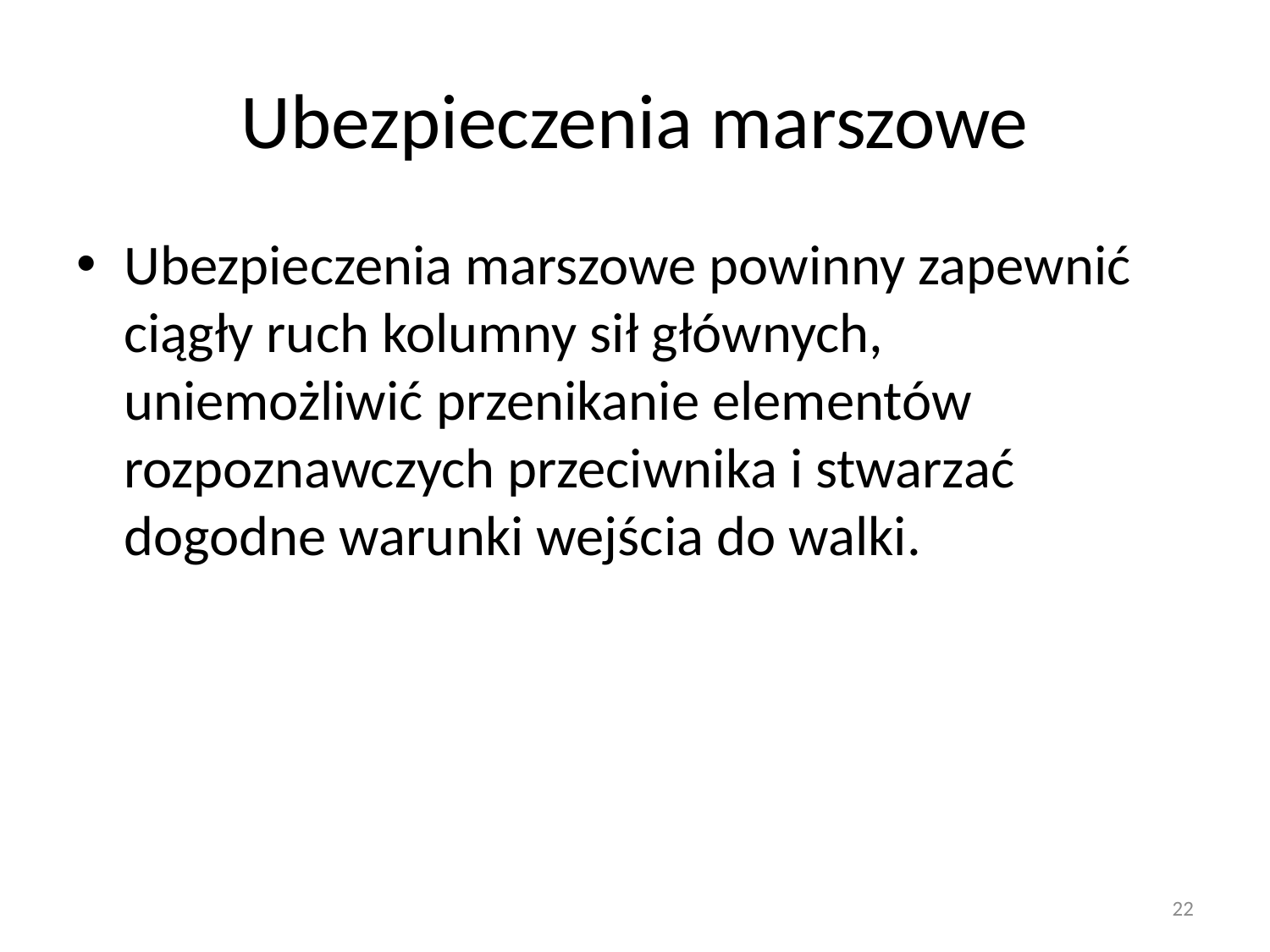

# Ubezpieczenia marszowe
Ubezpieczenia marszowe powinny zapewnić ciągły ruch kolumny sił głównych, uniemożliwić przenikanie elementów rozpoznawczych przeciwnika i stwarzać dogodne warunki wejścia do walki.
22